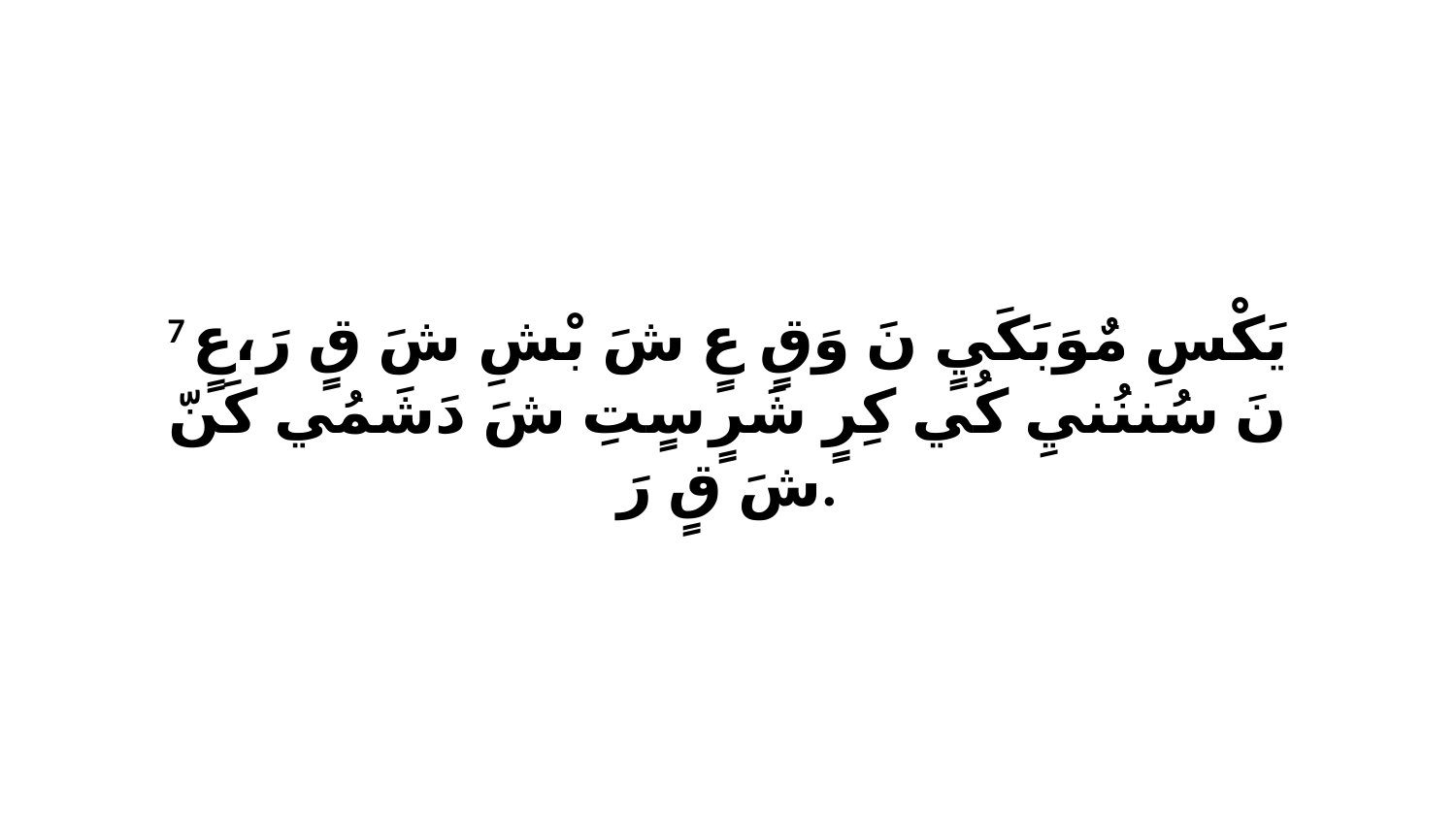

7 يَكْسِ مٌوَبَكَيٍ نَ وَقٍ عٍ شَ بْشِ شَ قٍ رَ،عٍ نَ سُننُنيِ كُي كِرٍ شَرٍ سٍتِ شَ دَشَمُي كَنّ شَ قٍ رَ.